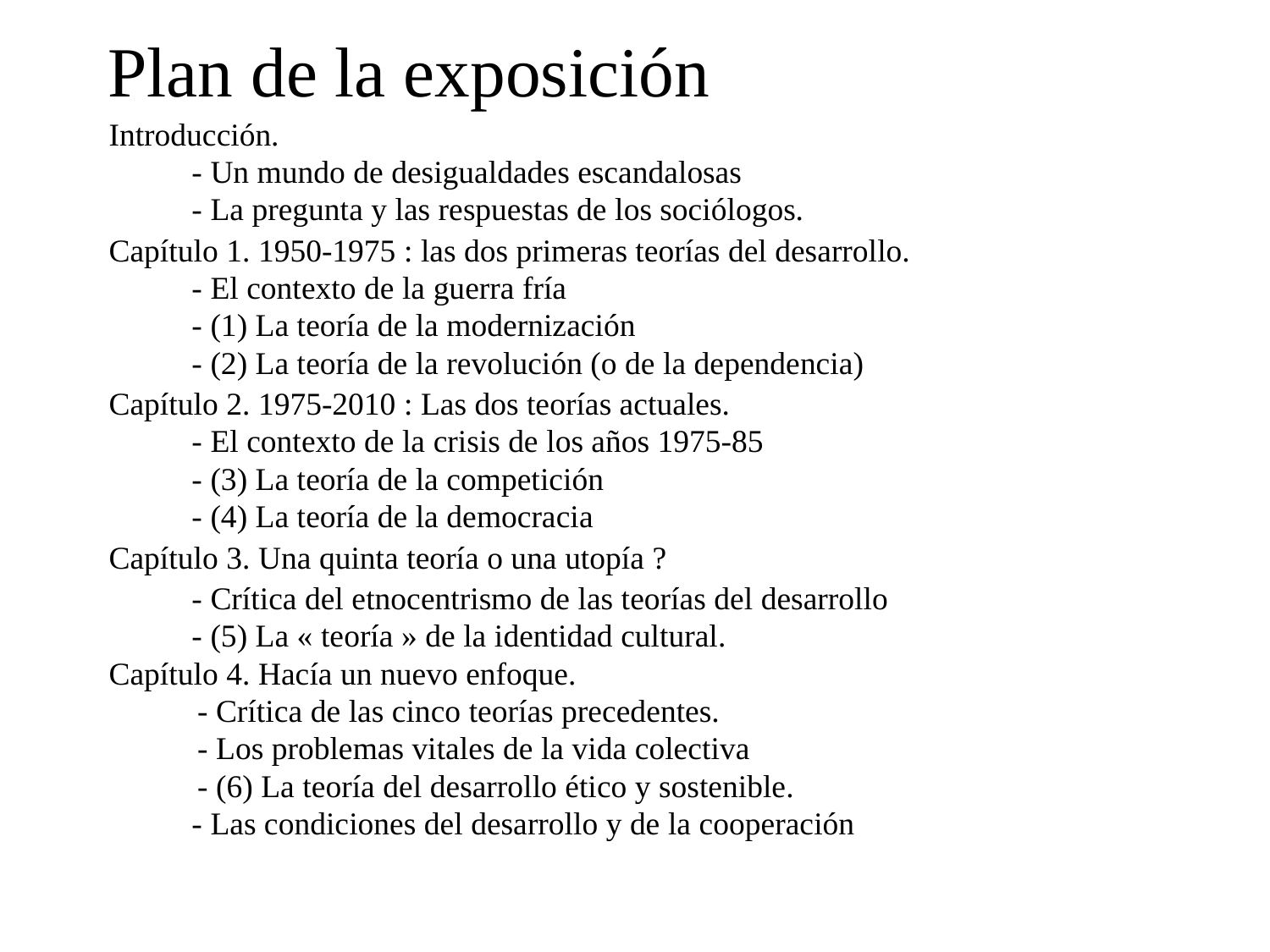

Plan de la exposición
Introducción.
	- Un mundo de desigualdades escandalosas
	- La pregunta y las respuestas de los sociólogos.
Capítulo 1. 1950-1975 : las dos primeras teorías del desarrollo.
	- El contexto de la guerra fría
	- (1) La teoría de la modernización
	- (2) La teoría de la revolución (o de la dependencia)
Capítulo 2. 1975-2010 : Las dos teorías actuales.
	- El contexto de la crisis de los años 1975-85
	- (3) La teoría de la competición
	- (4) La teoría de la democracia
Capítulo 3. Una quinta teoría o una utopía ?
	- Crítica del etnocentrismo de las teorías del desarrollo
	- (5) La « teoría » de la identidad cultural.
Capítulo 4. Hacía un nuevo enfoque.
           - Crítica de las cinco teorías precedentes.
           - Los problemas vitales de la vida colectiva
           - (6) La teoría del desarrollo ético y sostenible.
	- Las condiciones del desarrollo y de la cooperación